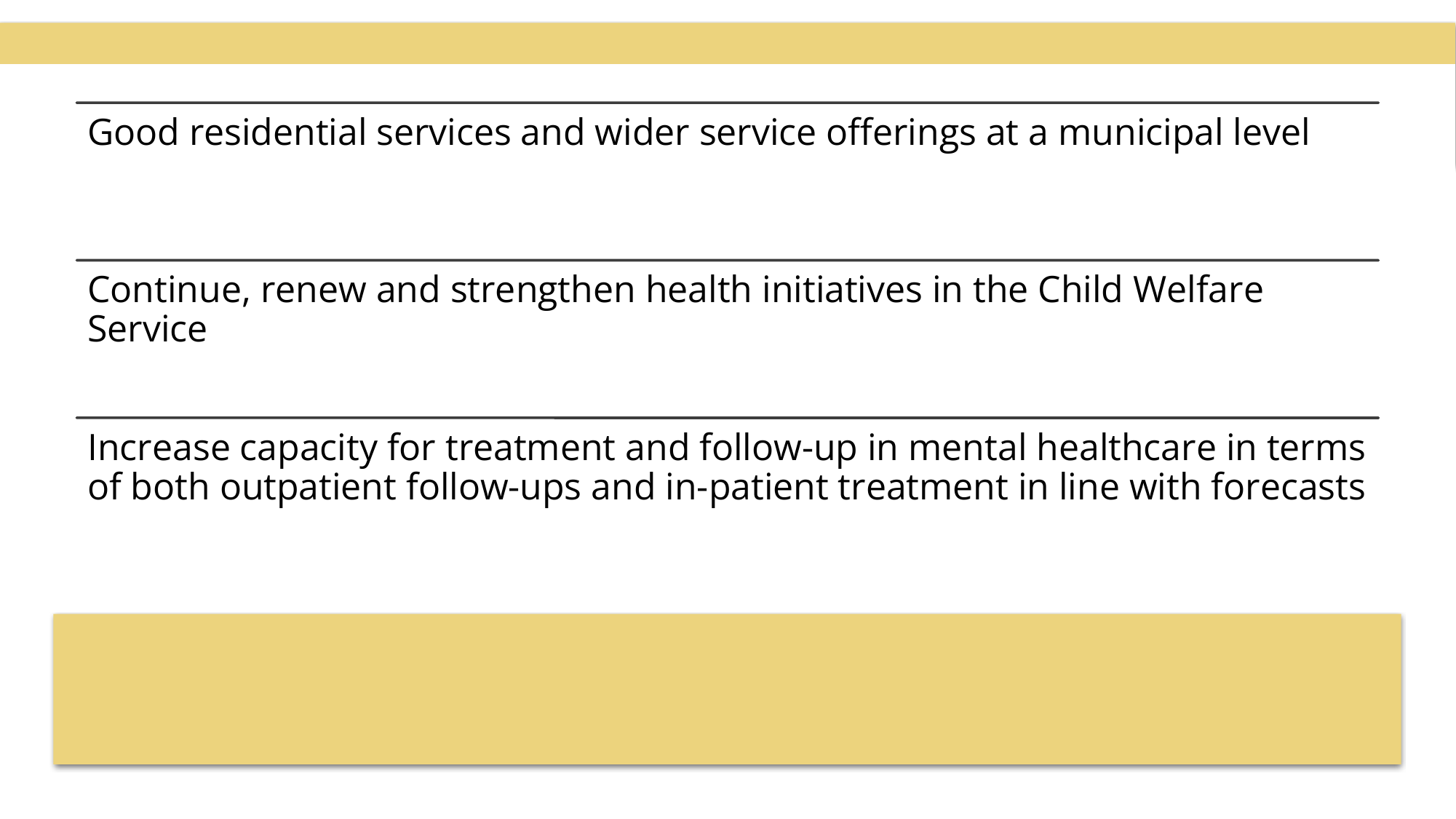

Good residential services and wider service offerings at a municipal level
Continue, renew and strengthen health initiatives in the Child Welfare Service
Increase capacity for treatment and follow-up in mental healthcare in terms of both outpatient follow-ups and in-patient treatment in line with forecasts